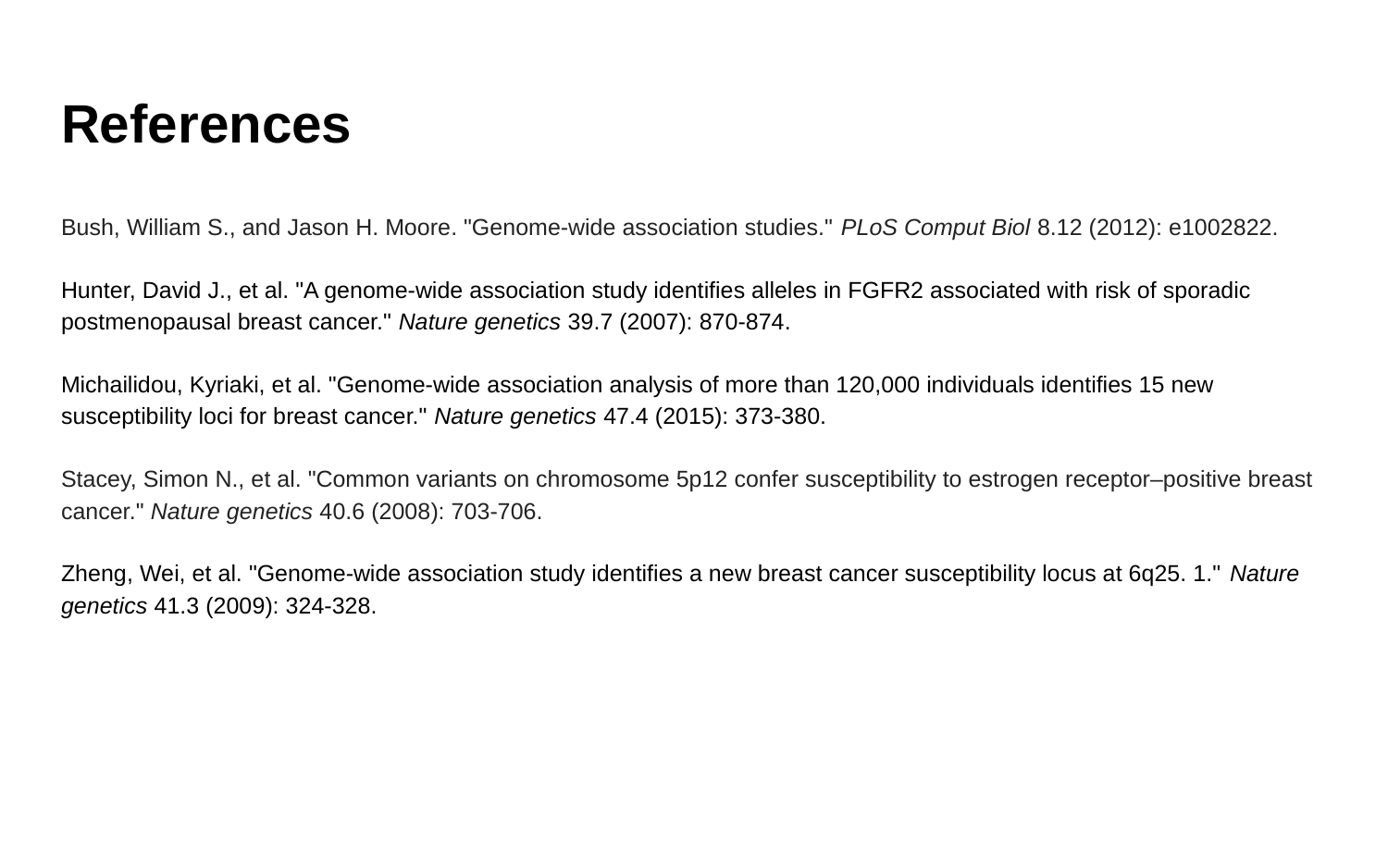

# References
Bush, William S., and Jason H. Moore. "Genome-wide association studies." PLoS Comput Biol 8.12 (2012): e1002822.
Hunter, David J., et al. "A genome-wide association study identifies alleles in FGFR2 associated with risk of sporadic postmenopausal breast cancer." Nature genetics 39.7 (2007): 870-874.
Michailidou, Kyriaki, et al. "Genome-wide association analysis of more than 120,000 individuals identifies 15 new susceptibility loci for breast cancer." Nature genetics 47.4 (2015): 373-380.
Stacey, Simon N., et al. "Common variants on chromosome 5p12 confer susceptibility to estrogen receptor–positive breast cancer." Nature genetics 40.6 (2008): 703-706.
Zheng, Wei, et al. "Genome-wide association study identifies a new breast cancer susceptibility locus at 6q25. 1." Nature genetics 41.3 (2009): 324-328.